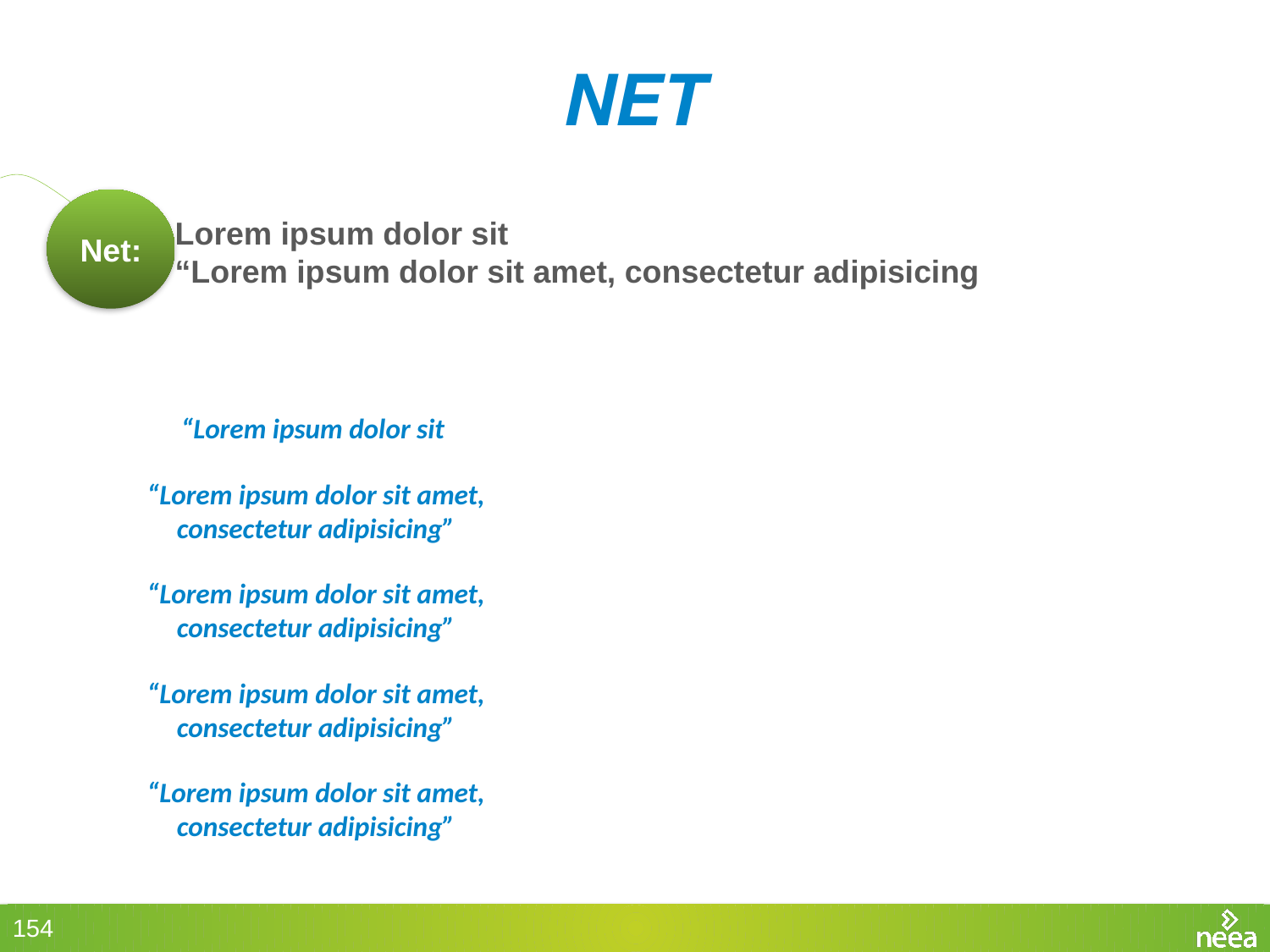

# NET

Net:
Lorem ipsum dolor sit
“Lorem ipsum dolor sit amet, consectetur adipisicing
“Lorem ipsum dolor sit
“Lorem ipsum dolor sit amet, consectetur adipisicing”
“Lorem ipsum dolor sit amet, consectetur adipisicing”
“Lorem ipsum dolor sit amet, consectetur adipisicing”
“Lorem ipsum dolor sit amet, consectetur adipisicing”